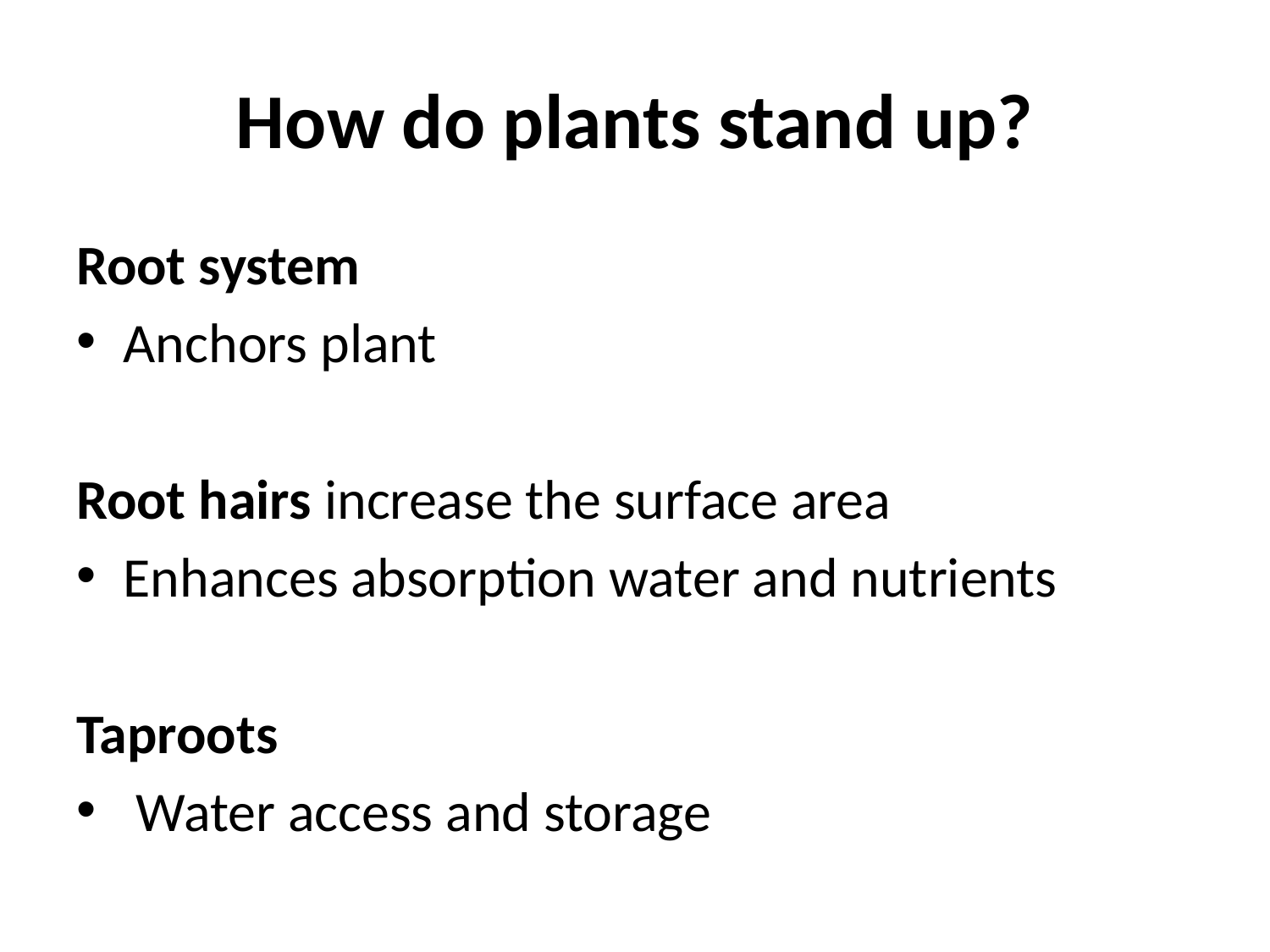

# How do plants stand up?
Root system
Anchors plant

Root hairs increase the surface area
Enhances absorption water and nutrients

Taproots
 Water access and storage